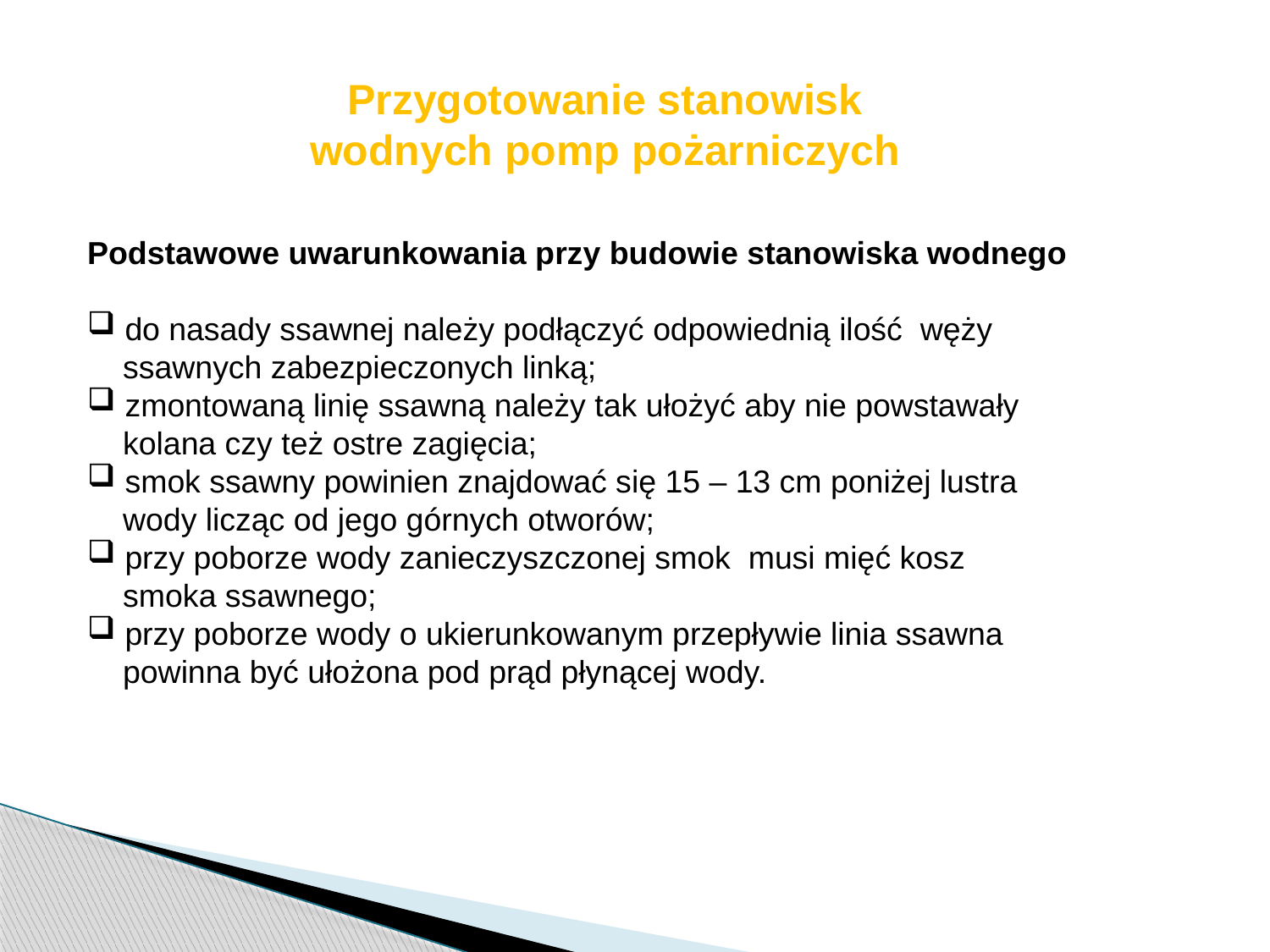

Przygotowanie stanowisk wodnych pomp pożarniczych
Podstawowe uwarunkowania przy budowie stanowiska wodnego

 do nasady ssawnej należy podłączyć odpowiednią ilość  węży
    ssawnych zabezpieczonych linką;
 zmontowaną linię ssawną należy tak ułożyć aby nie powstawały
    kolana czy też ostre zagięcia;
 smok ssawny powinien znajdować się 15 – 13 cm poniżej lustra
    wody licząc od jego górnych otworów;
 przy poborze wody zanieczyszczonej smok  musi mięć kosz
    smoka ssawnego;
 przy poborze wody o ukierunkowanym przepływie linia ssawna
    powinna być ułożona pod prąd płynącej wody.